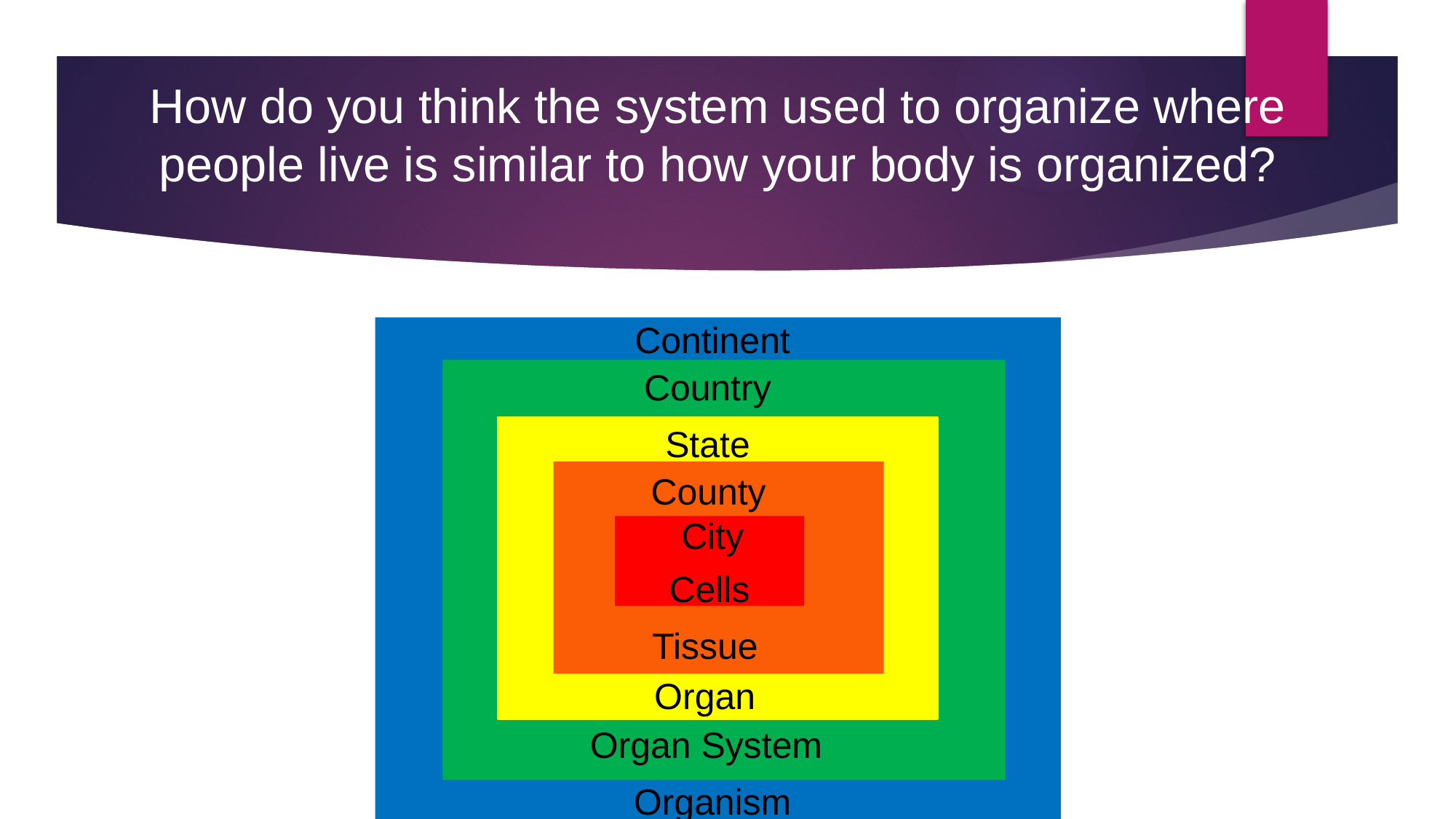

How do you think the system used to organize where people live is similar to how your body is organized?
Continent

Country

State

County
City

Cells
Tissue
Organ
Organ System
Organism